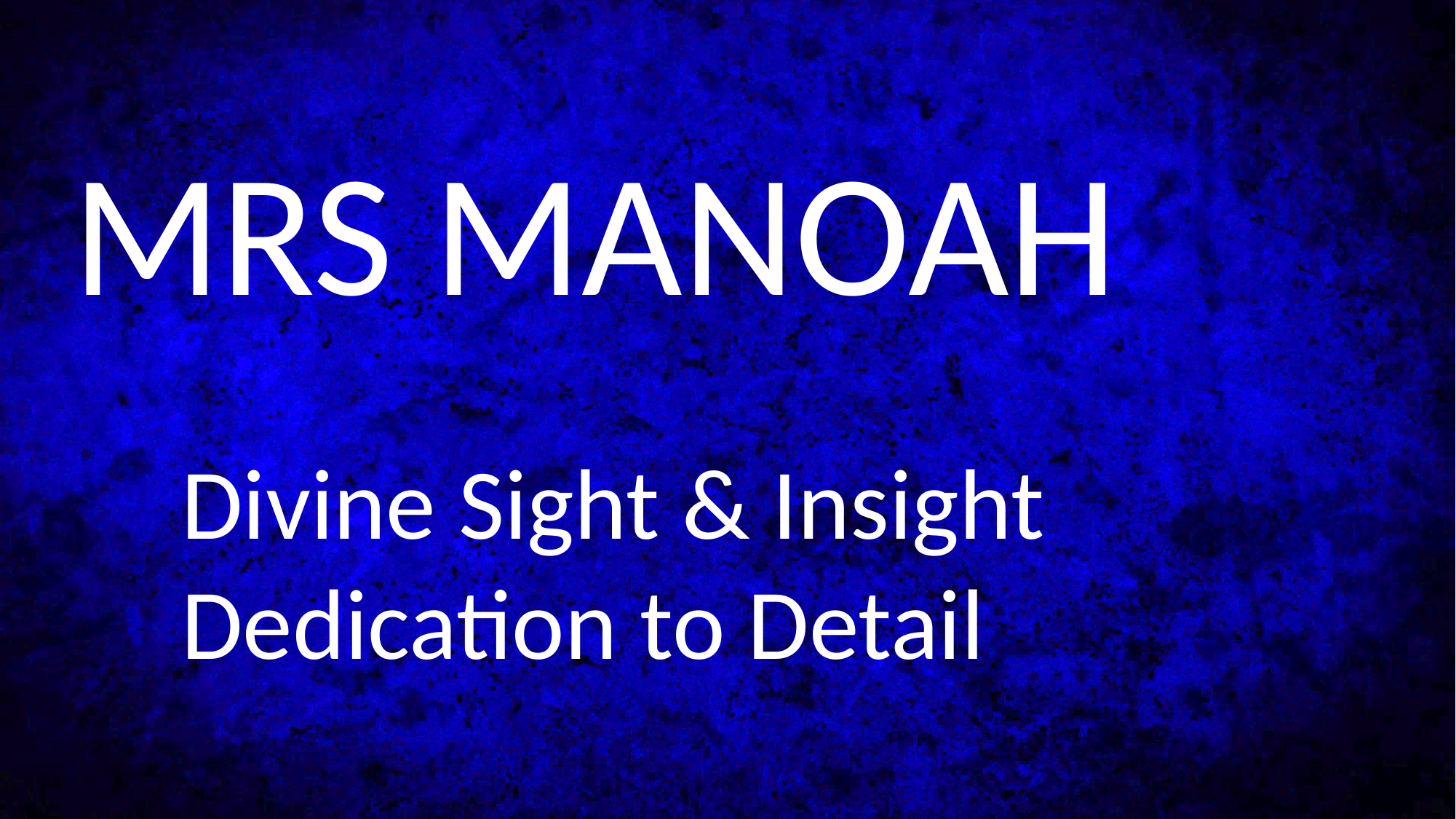

MRS MANOAH

	Divine Sight & Insight
	Dedication to Detail